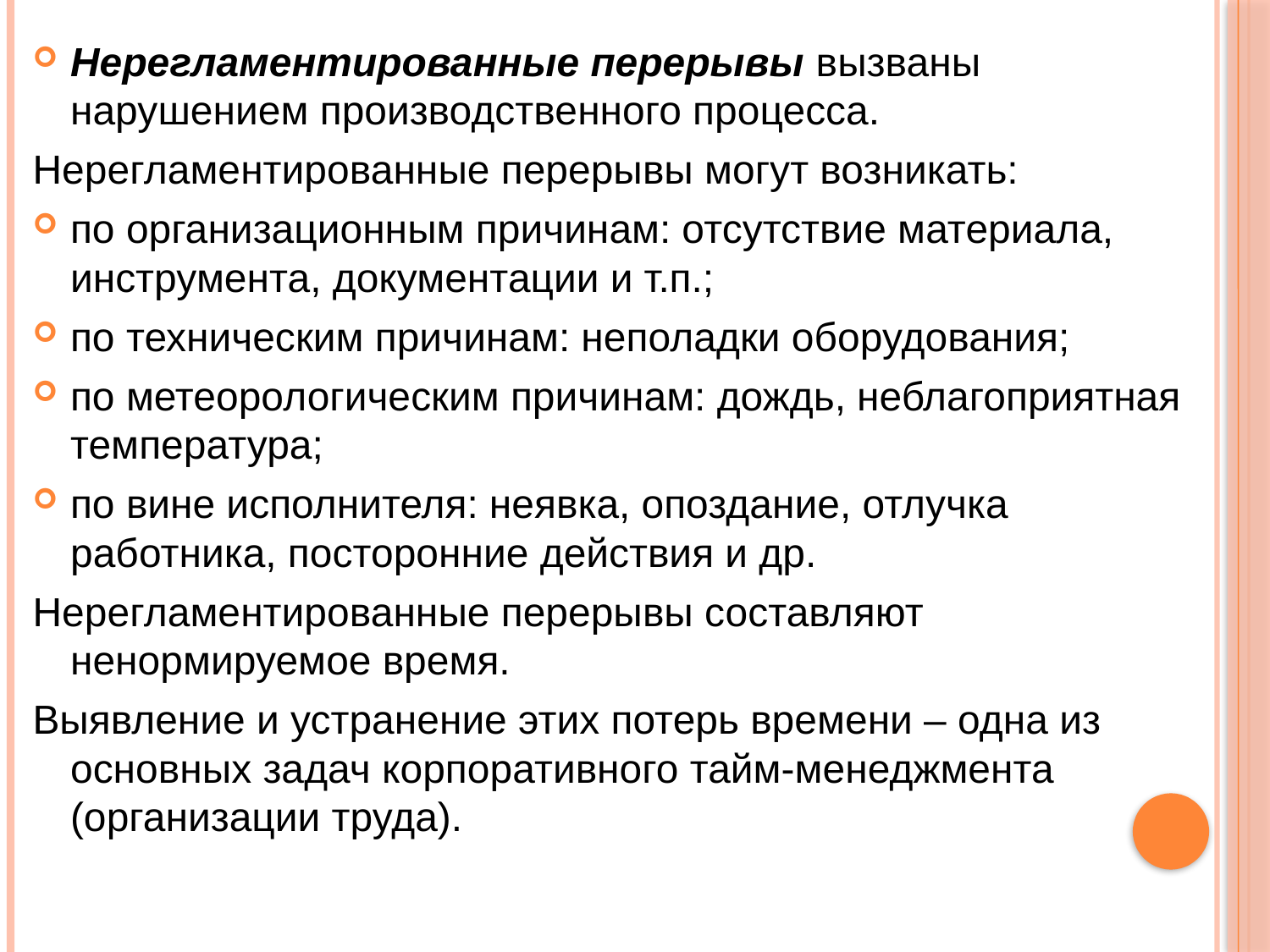

Нерегламентированные перерывы вызваны нарушением производственного процесса.
Нерегламентированные перерывы могут возникать:
по организационным причинам: отсутствие материала, инструмента, документации и т.п.;
по техническим причинам: неполадки оборудования;
по метеорологическим причинам: дождь, неблагоприятная температура;
по вине исполнителя: неявка, опоздание, отлучка работника, посторонние действия и др.
Нерегламентированные перерывы составляют ненормируемое время.
Выявление и устранение этих потерь времени – одна из основных задач корпоративного тайм-менеджмента (организации труда).